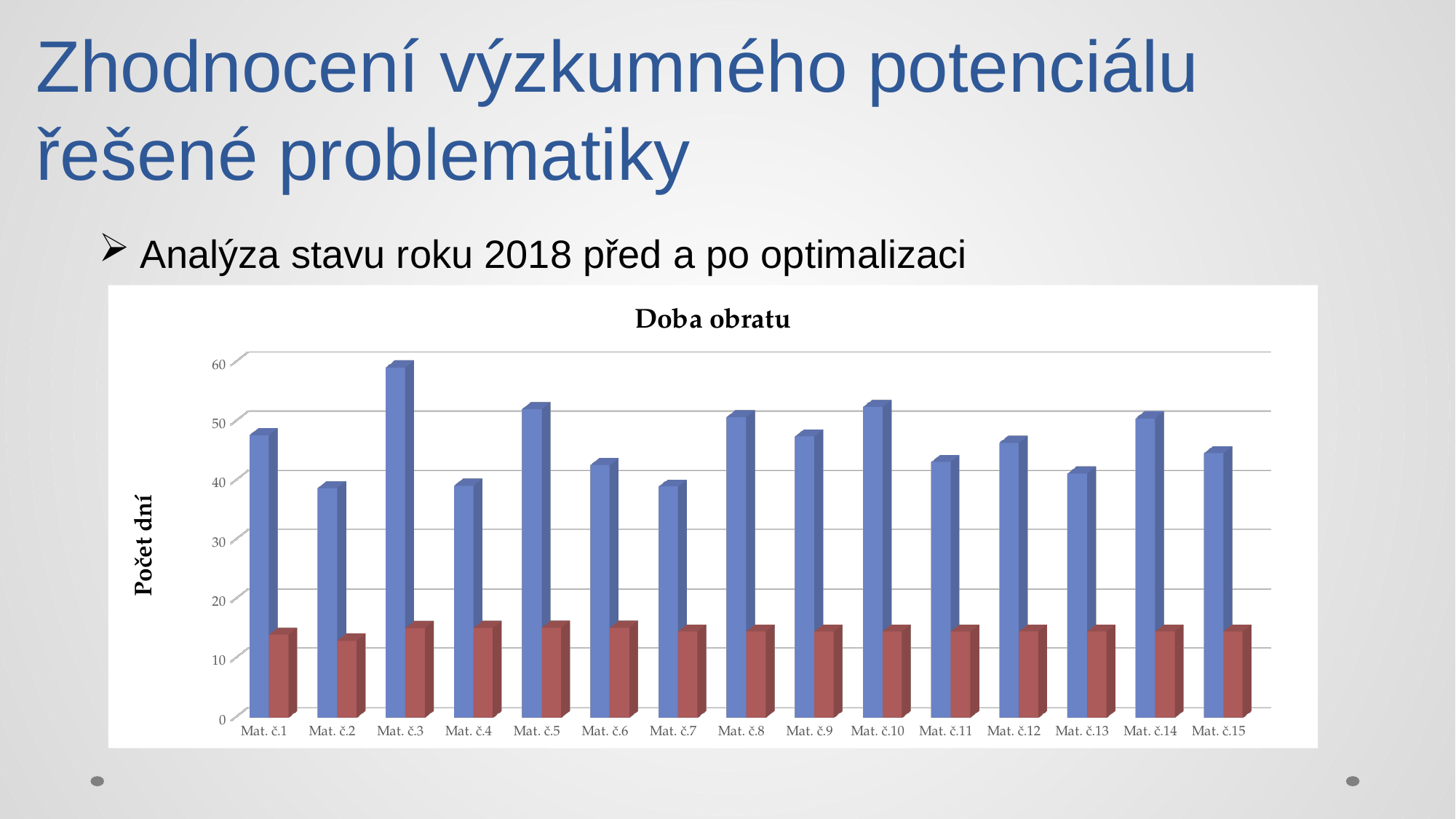

# Zhodnocení výzkumného potenciálu řešené problematiky
Analýza stavu roku 2018 před a po optimalizaci

[unsupported chart]